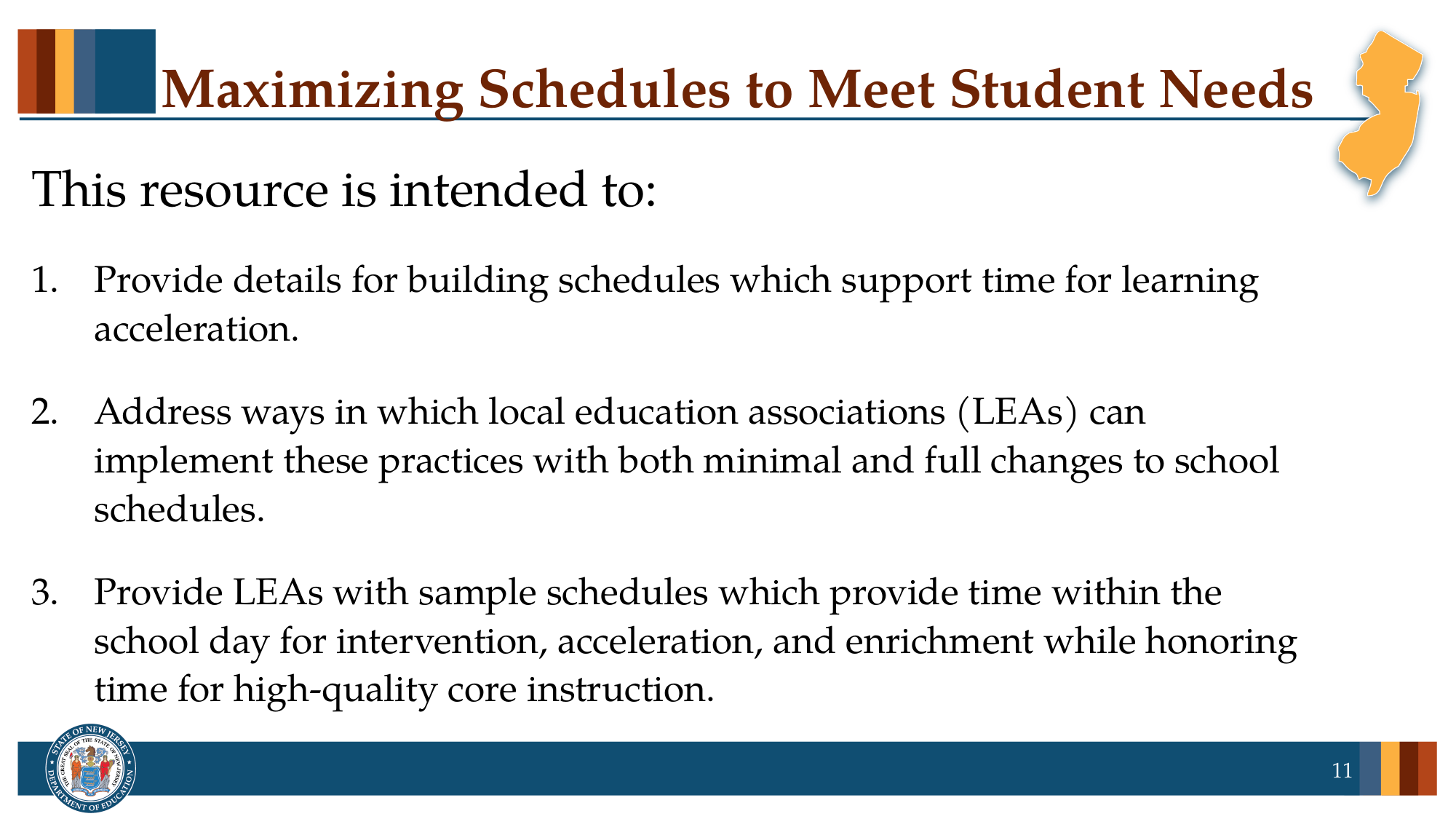

# Maximizing Schedules to Meet Student Needs
This resource is intended to:
Provide details for building schedules which support time for learning acceleration.
Address ways in which local education associations (LEAs) can implement these practices with both minimal and full changes to school schedules.
Provide LEAs with sample schedules which provide time within the school day for intervention, acceleration, and enrichment while honoring time for high-quality core instruction.

11